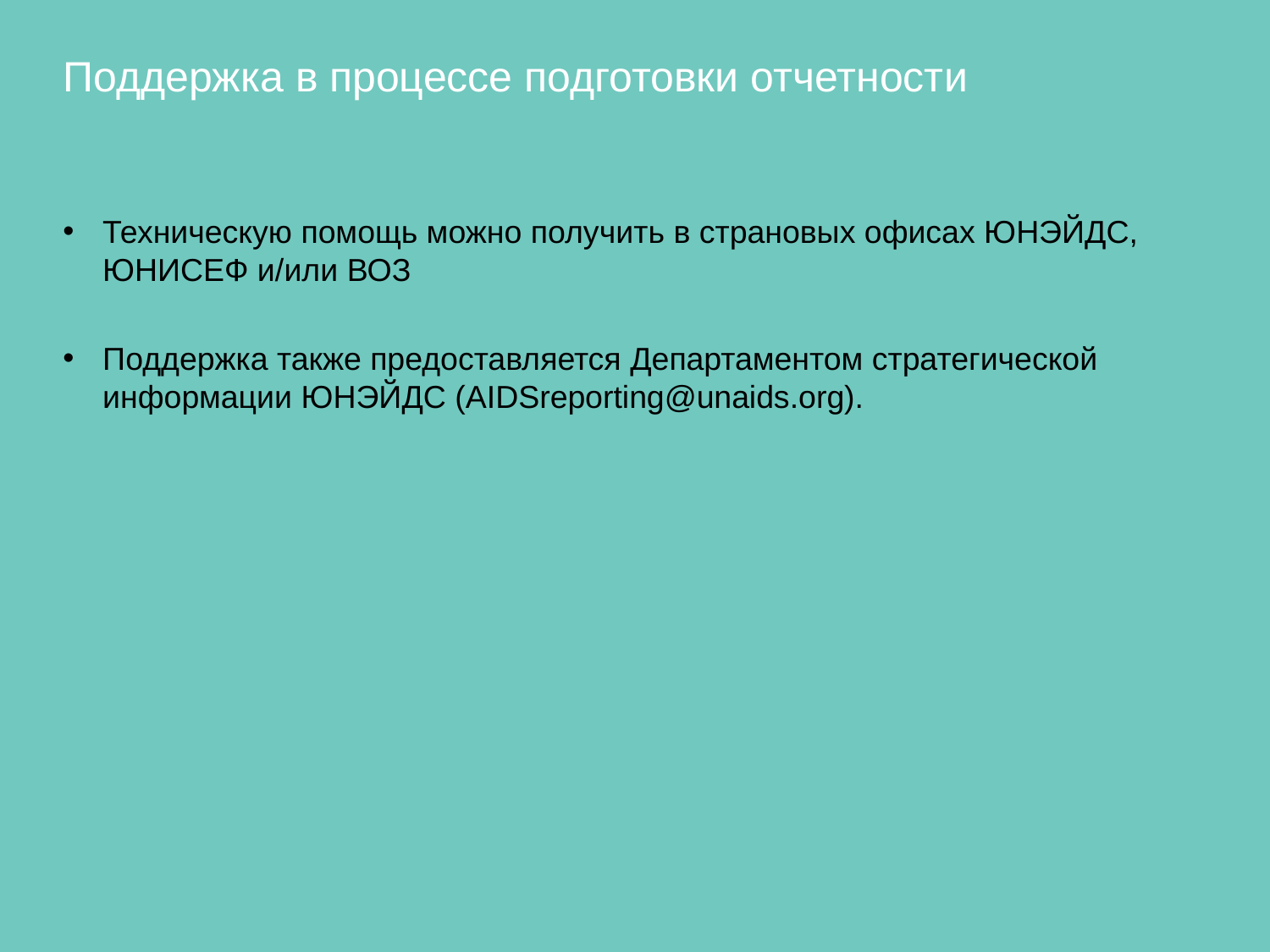

Поддержка в процессе подготовки отчетности
Техническую помощь можно получить в страновых офисах ЮНЭЙДС, ЮНИСЕФ и/или ВОЗ

Поддержка также предоставляется Департаментом стратегической информации ЮНЭЙДС (AIDSreporting@unaids.org).